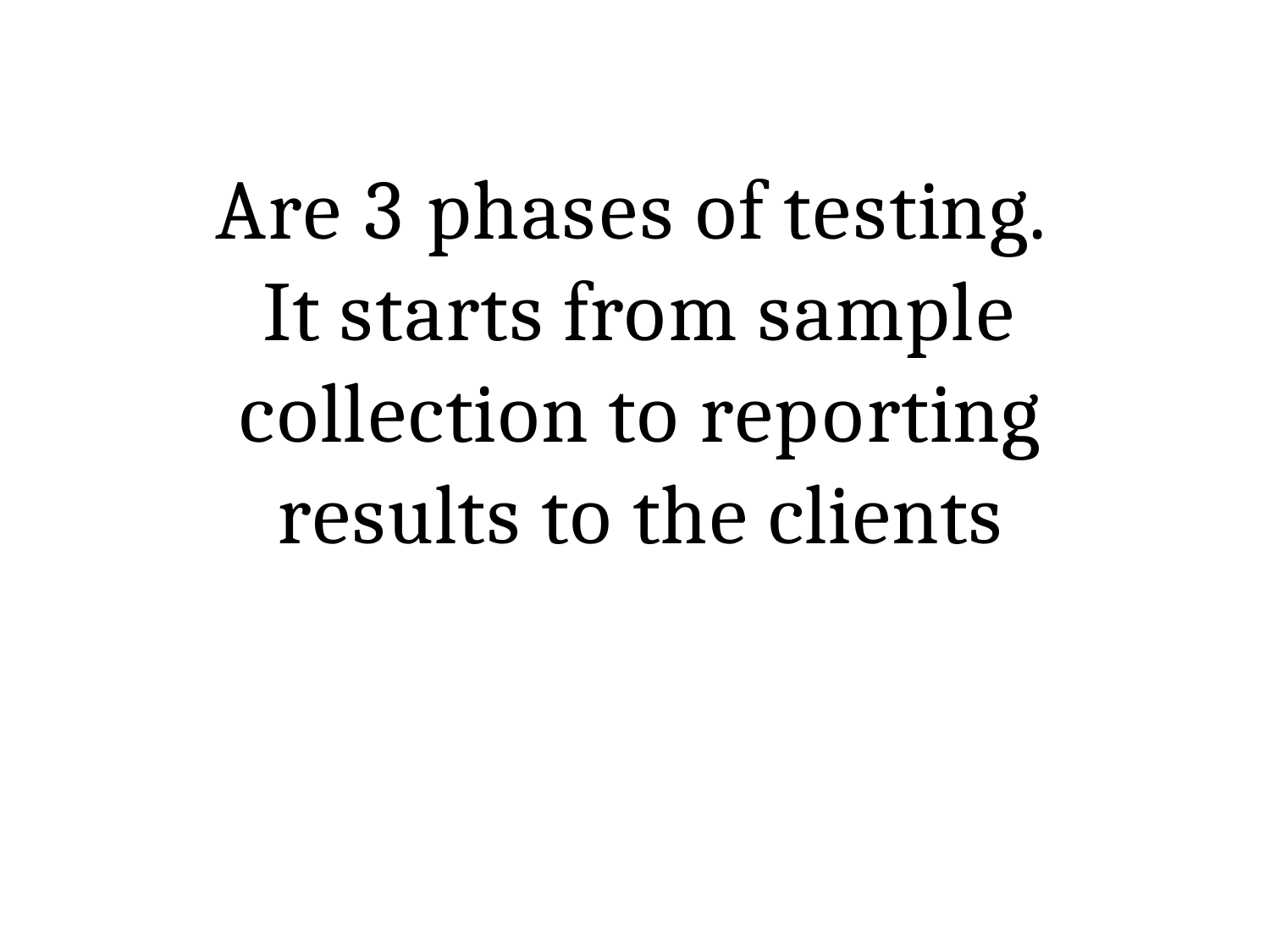

Are 3 phases of testing.
It starts from sample collection to reporting results to the clients